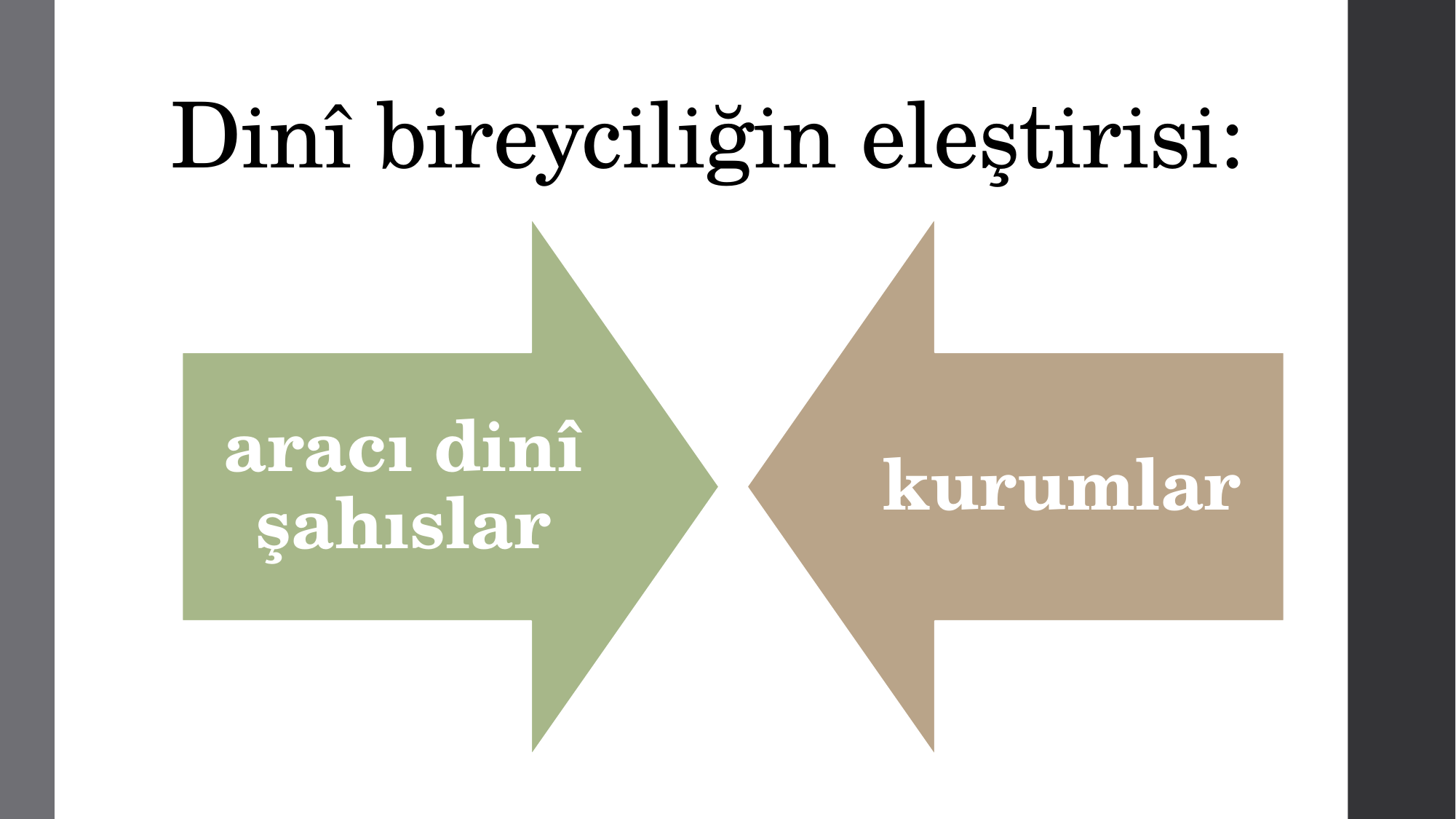

# Dinî bireyciliğin eleştirisi:
aracı dinî şahıslar
kurumlar